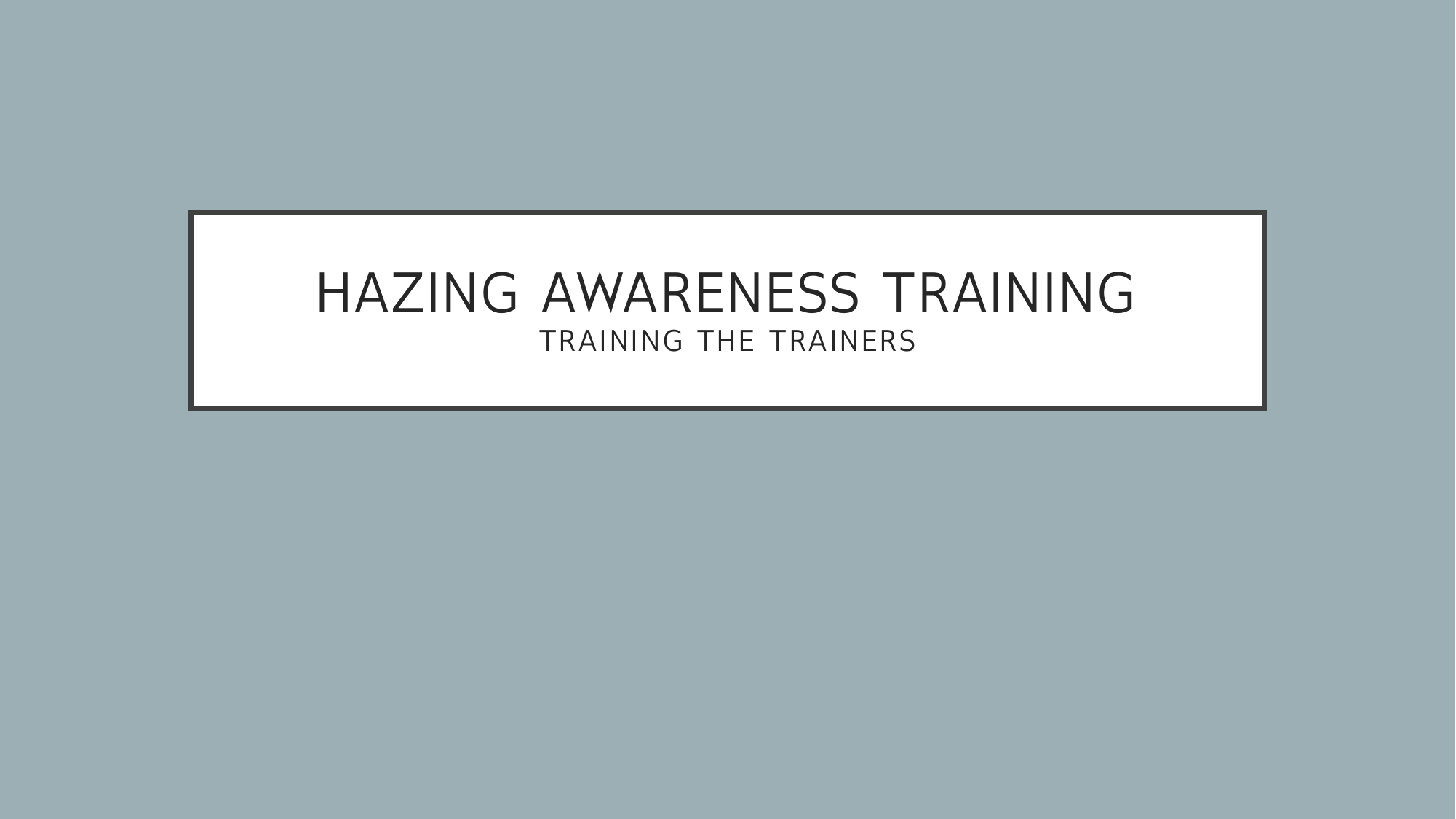

# Hazing Awareness Training training the trainers